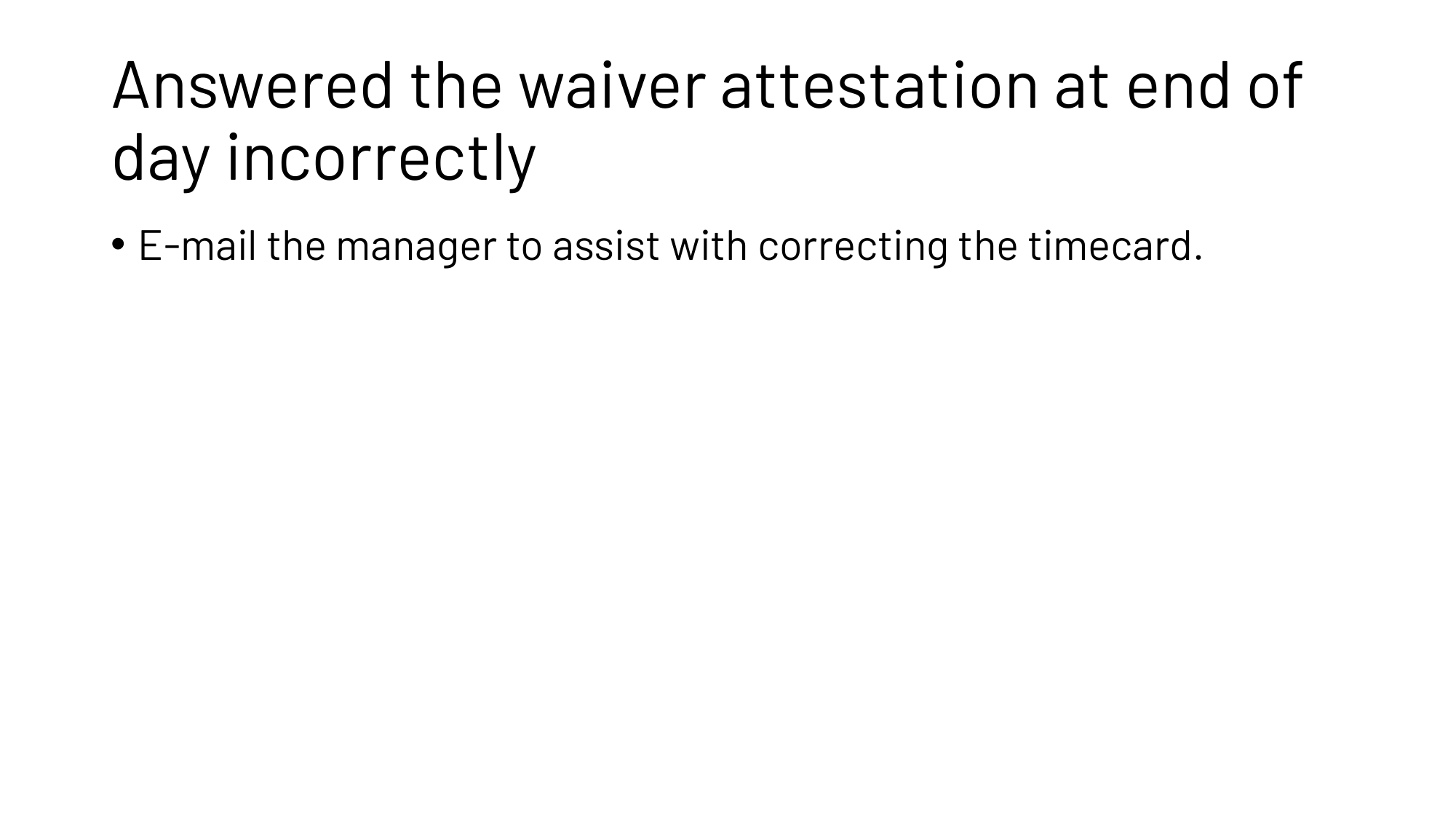

# Answered the waiver attestation at end of day incorrectly
E-mail the manager to assist with correcting the timecard.